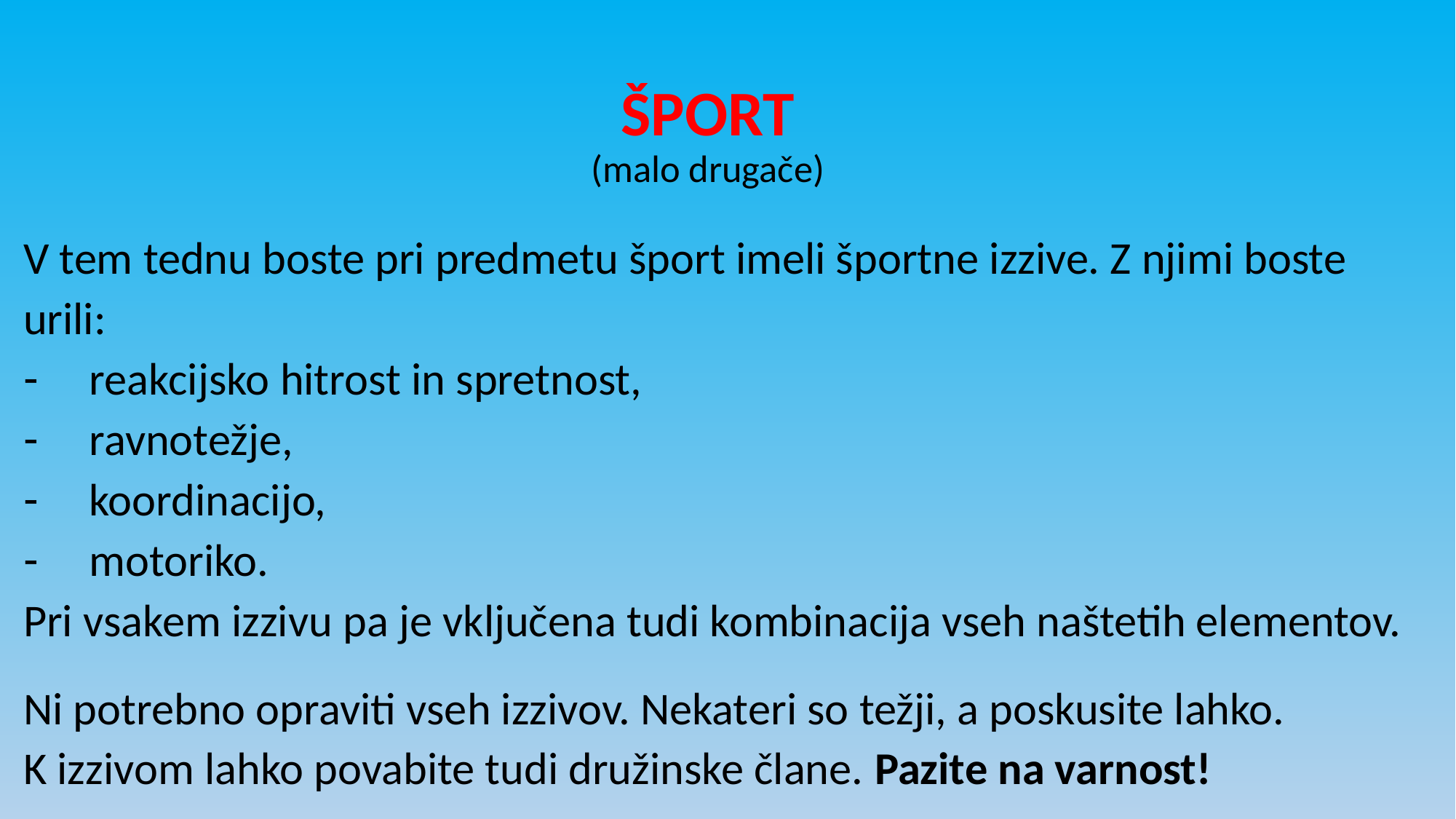

# ŠPORT (malo drugače)
V tem tednu boste pri predmetu šport imeli športne izzive. Z njimi boste
urili:
reakcijsko hitrost in spretnost,
ravnotežje,
koordinacijo,
motoriko.
Pri vsakem izzivu pa je vključena tudi kombinacija vseh naštetih elementov.

Ni potrebno opraviti vseh izzivov. Nekateri so težji, a poskusite lahko.
K izzivom lahko povabite tudi družinske člane. Pazite na varnost!